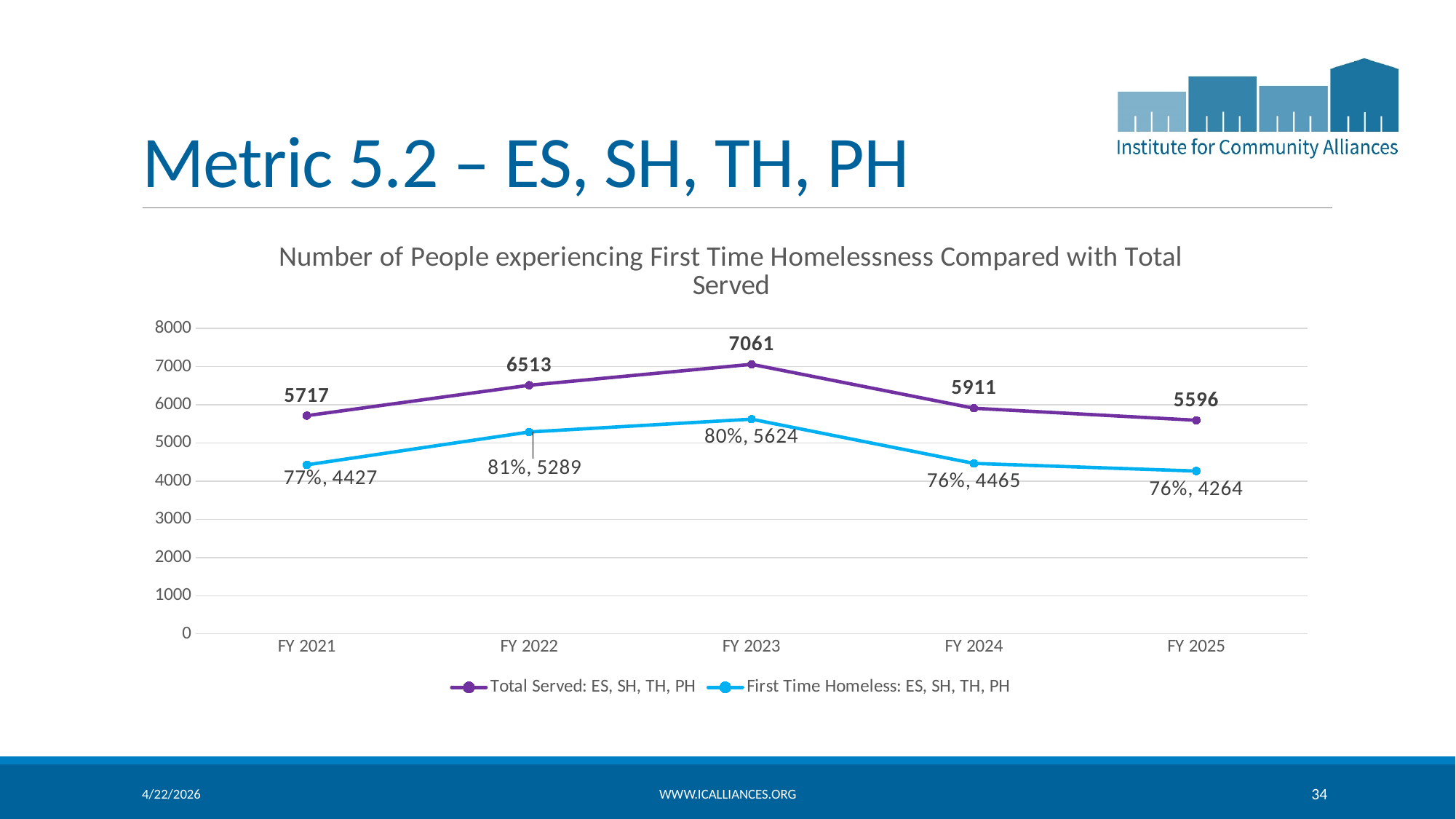

# Metric 5.2 – ES, SH, TH, PH

### Chart: Number of People experiencing First Time Homelessness Compared with Total Served

| Category | Total Served: ES, SH, TH, PH | First Time Homeless: ES, SH, TH, PH |
|---|---|---|
| FY 2021 | 5717.0 | 4427.0 |
| FY 2022 | 6513.0 | 5289.0 |
| FY 2023 | 7061.0 | 5624.0 |
| FY 2024 | 5911.0 | 4465.0 |
| FY 2025 | 5596.0 | 4264.0 |
4/22/2026
www.icalliances.org
34